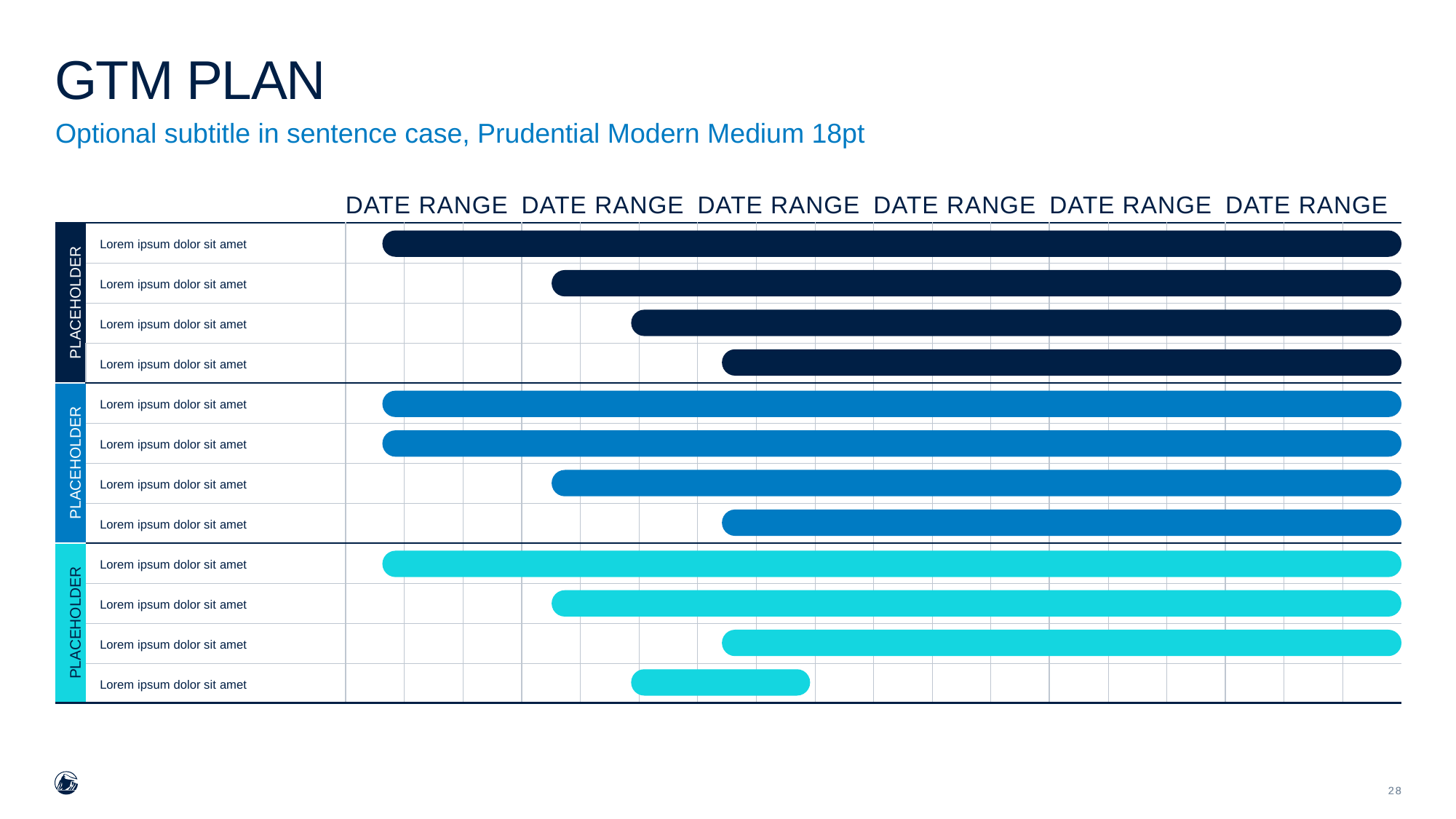

# GTM PLAn
Optional subtitle in sentence case, Prudential Modern Medium 18pt
|  |  | DATE range |  |  | DATE range |  |  | Date range |  |  | Date range |  |  | Date range |  |  | Date range |  |  |
| --- | --- | --- | --- | --- | --- | --- | --- | --- | --- | --- | --- | --- | --- | --- | --- | --- | --- | --- | --- |
| PLACEHOLDER | Lorem ipsum dolor sit amet |  |  |  |  |  |  |  |  |  |  |  |  |  |  |  |  |  |  |
|  | Lorem ipsum dolor sit amet |  |  |  |  |  |  |  |  |  |  |  |  |  |  |  |  |  |  |
|  | Lorem ipsum dolor sit amet |  |  |  |  |  |  |  |  |  |  |  |  |  |  |  |  |  |  |
|  | Lorem ipsum dolor sit amet |  |  |  |  |  |  |  |  |  |  |  |  |  |  |  |  |  |  |
| PLACEHOLDER | Lorem ipsum dolor sit amet |  |  |  |  |  |  |  |  |  |  |  |  |  |  |  |  |  |  |
|  | Lorem ipsum dolor sit amet |  |  |  |  |  |  |  |  |  |  |  |  |  |  |  |  |  |  |
|  | Lorem ipsum dolor sit amet |  |  |  |  |  |  |  |  |  |  |  |  |  |  |  |  |  |  |
|  | Lorem ipsum dolor sit amet |  |  |  |  |  |  |  |  |  |  |  |  |  |  |  |  |  |  |
| PLACEHOLDER | Lorem ipsum dolor sit amet |  |  |  |  |  |  |  |  |  |  |  |  |  |  |  |  |  |  |
|  | Lorem ipsum dolor sit amet |  |  |  |  |  |  |  |  |  |  |  |  |  |  |  |  |  |  |
|  | Lorem ipsum dolor sit amet |  |  |  |  |  |  |  |  |  |  |  |  |  |  |  |  |  |  |
|  | Lorem ipsum dolor sit amet |  |  |  |  |  |  |  |  |  |  |  |  |  |  |  |  |  |  |